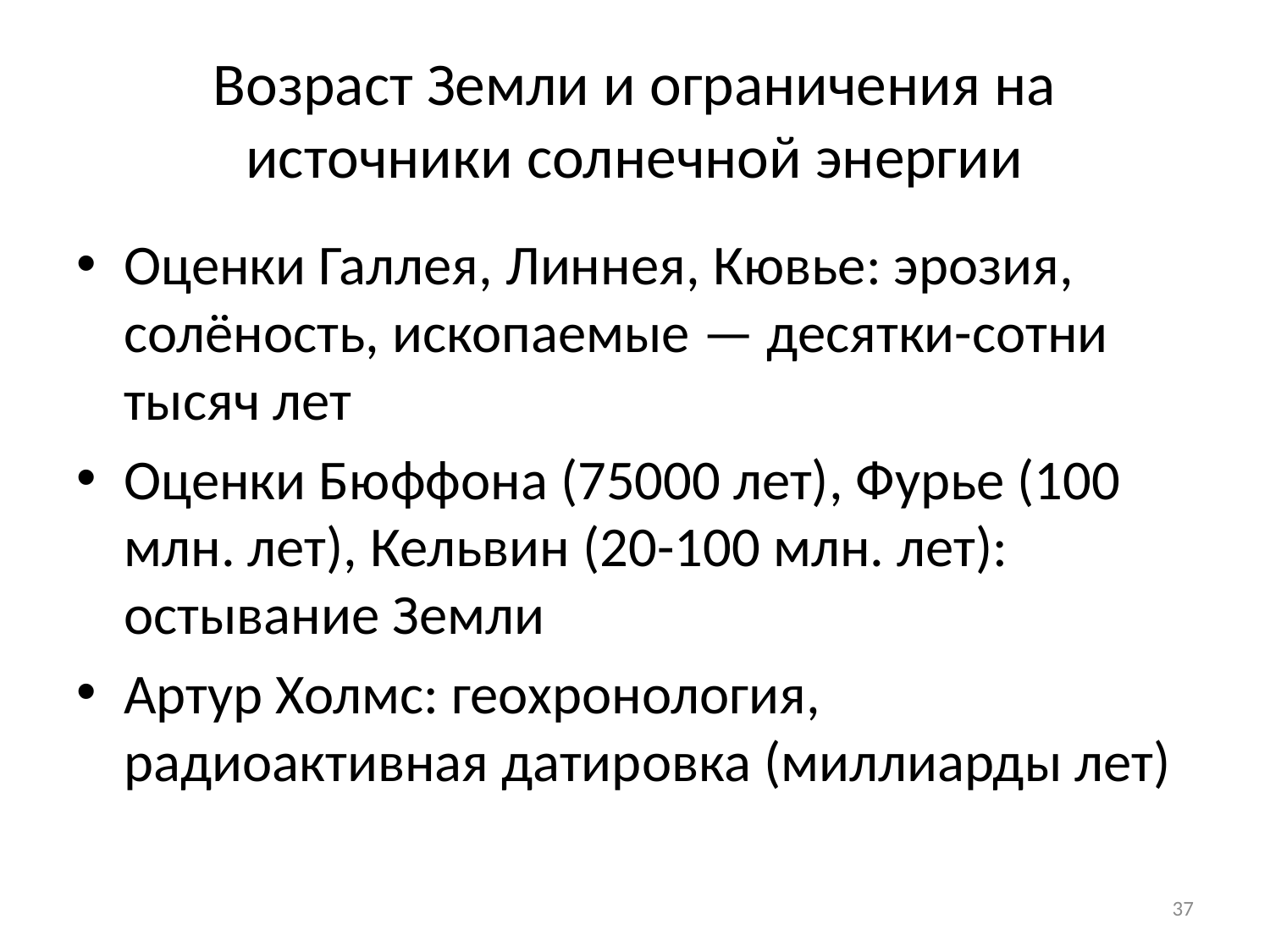

# Возраст Земли и ограничения на источники солнечной энергии
Оценки Галлея, Линнея, Кювье: эрозия, солёность, ископаемые — десятки-сотни тысяч лет
Оценки Бюффона (75000 лет), Фурье (100 млн. лет), Кельвин (20-100 млн. лет): остывание Земли
Артур Холмс: геохронология, радиоактивная датировка (миллиарды лет)
37